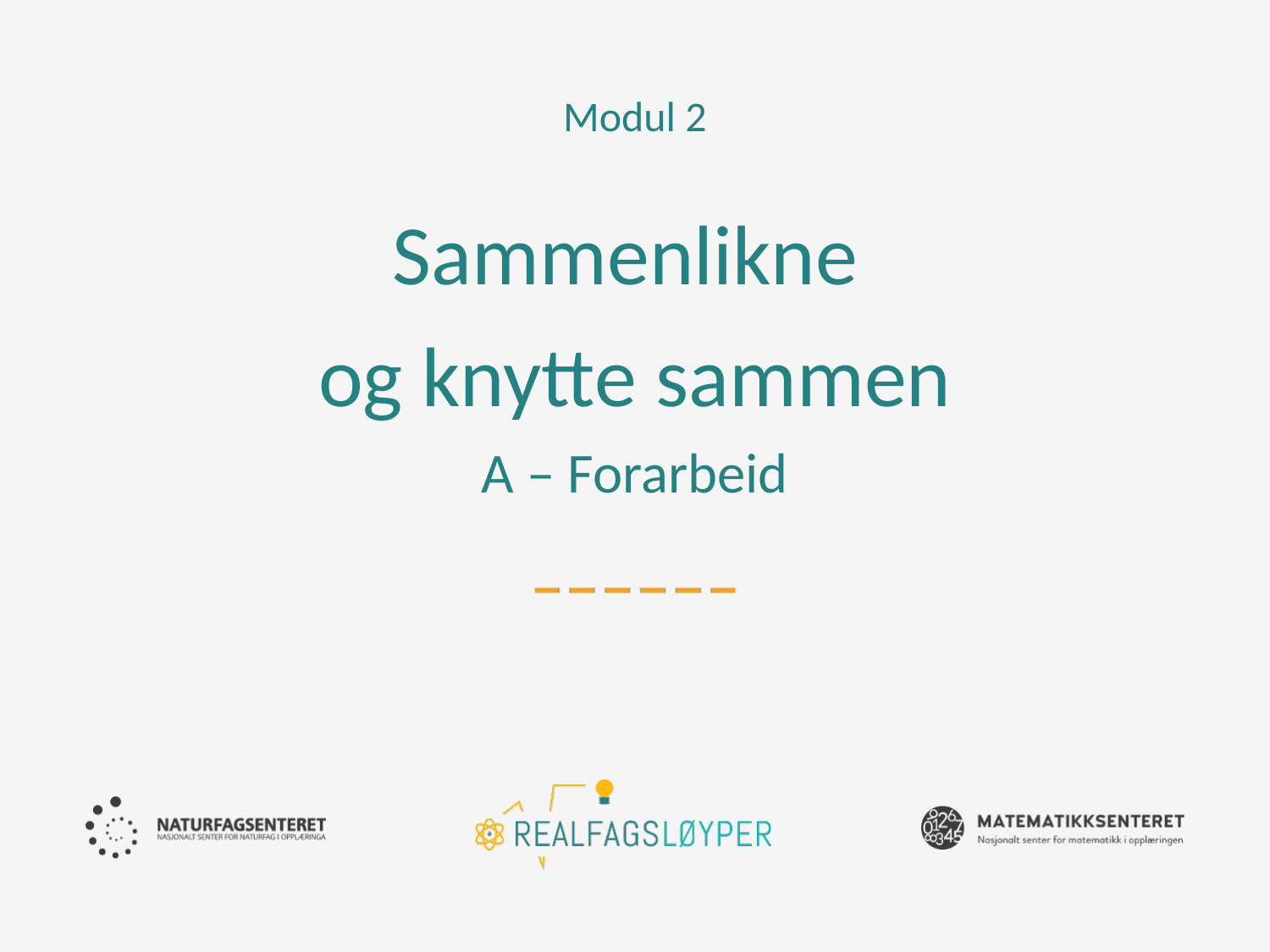

Modul 2
# Sammenlikne og knytte sammen A – Forarbeid